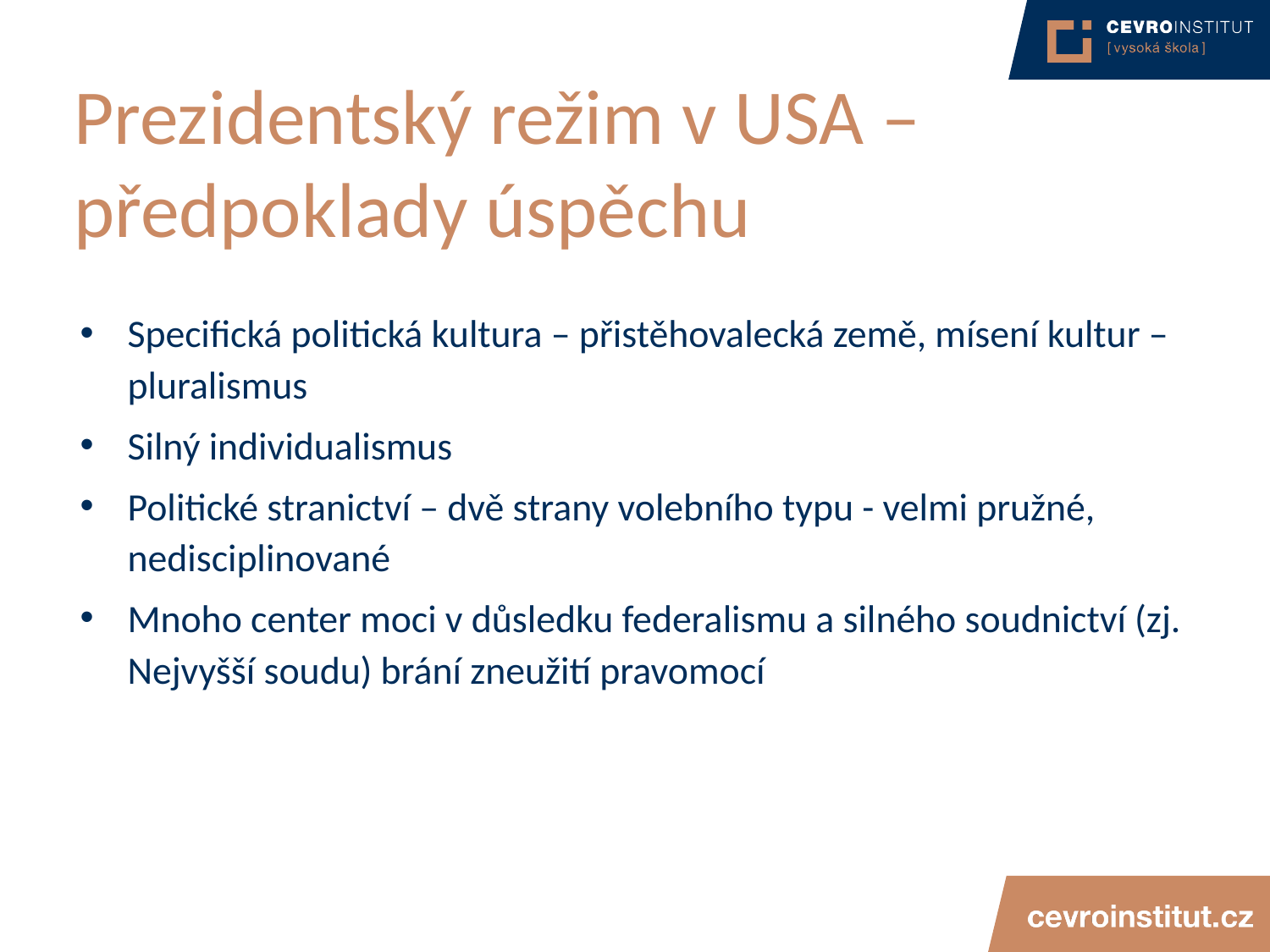

# Prezidentský režim v USA – předpoklady úspěchu
Specifická politická kultura – přistěhovalecká země, mísení kultur – pluralismus
Silný individualismus
Politické stranictví – dvě strany volebního typu - velmi pružné, nedisciplinované
Mnoho center moci v důsledku federalismu a silného soudnictví (zj. Nejvyšší soudu) brání zneužití pravomocí